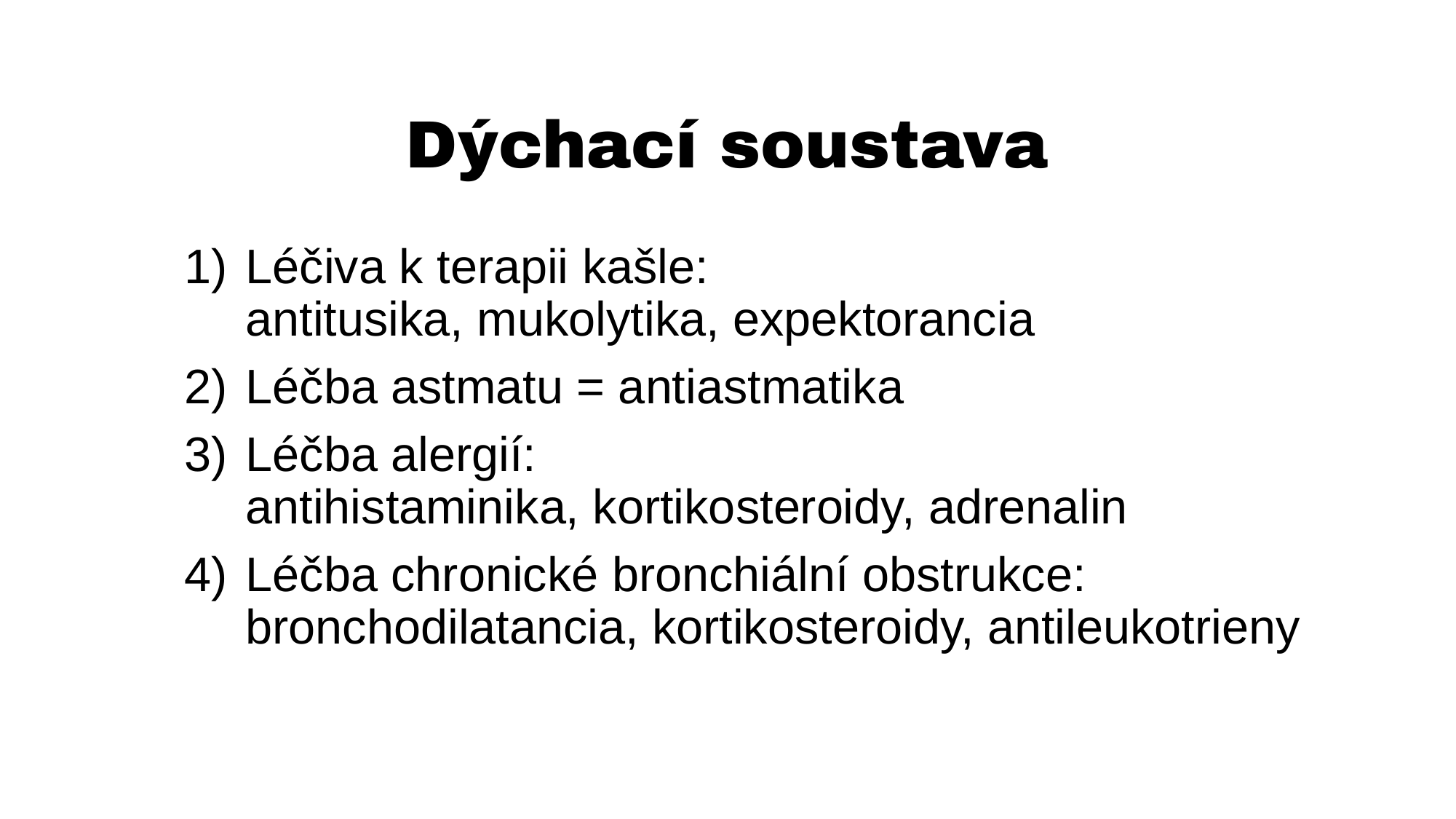

# Dýchací soustava
Léčiva k terapii kašle:
antitusika, mukolytika, expektorancia
Léčba astmatu = antiastmatika
Léčba alergií:
antihistaminika, kortikosteroidy, adrenalin
Léčba chronické bronchiální obstrukce:
bronchodilatancia, kortikosteroidy, antileukotrieny